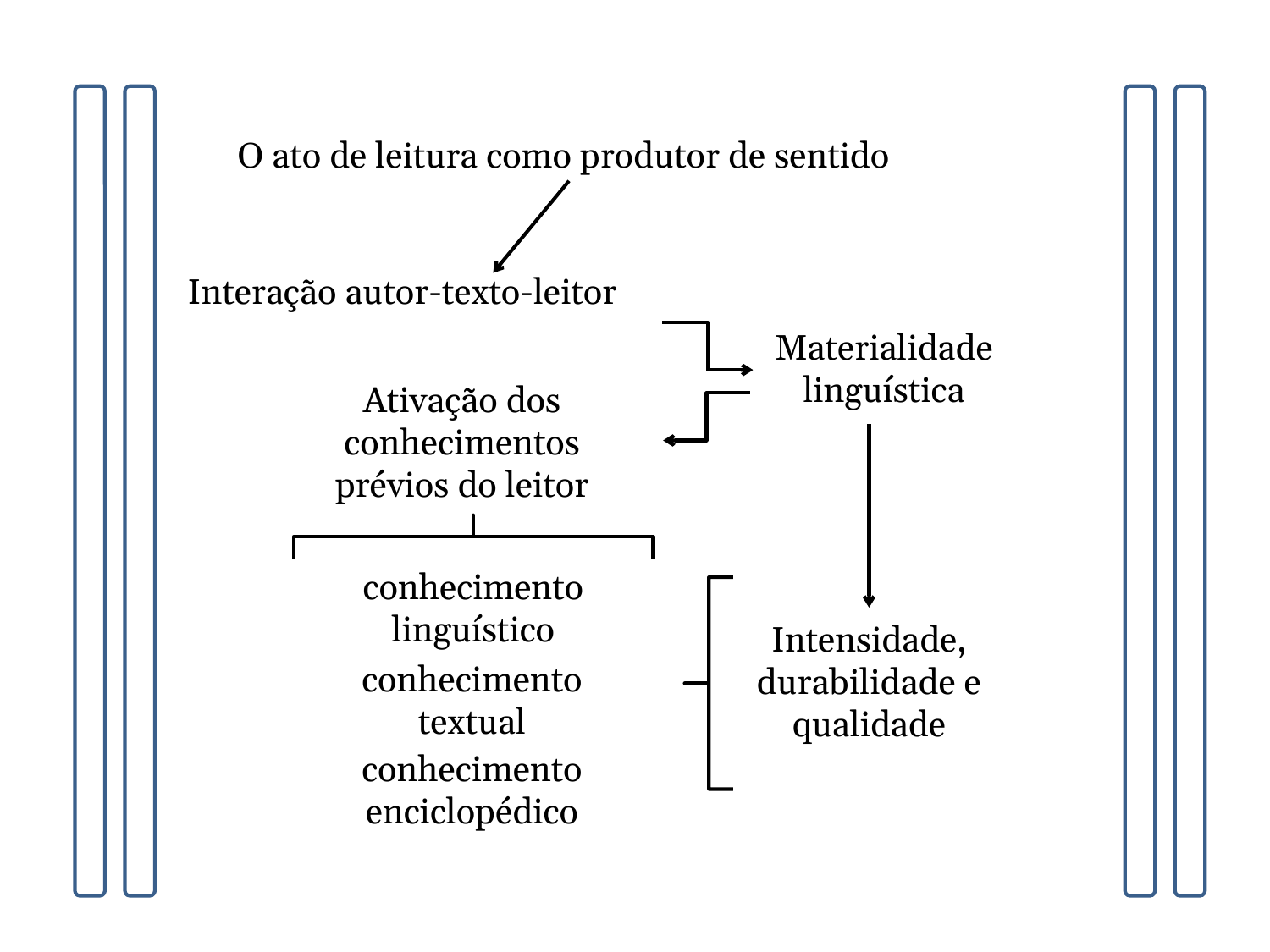

O ato de leitura como produtor de sentido
Interação autor-texto-leitor
Materialidade linguística

Ativação dos conhecimentos prévios do leitor
conhecimento linguístico

Intensidade,
durabilidade e qualidade
conhecimento textual
conhecimento enciclopédico